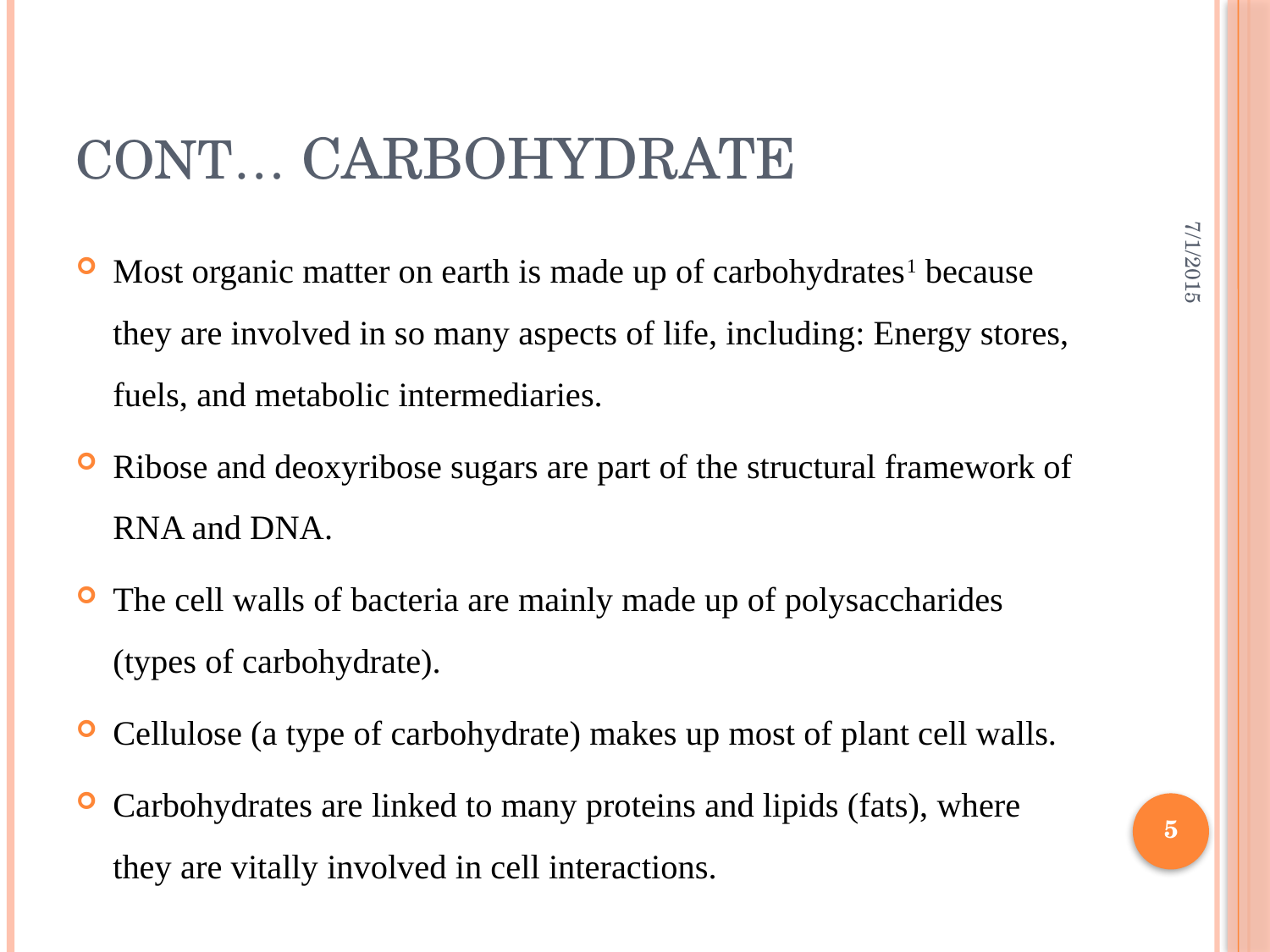

# Cont… carbohydrate
7/1/2015
Most organic matter on earth is made up of carbohydrates1 because they are involved in so many aspects of life, including: Energy stores, fuels, and metabolic intermediaries.
Ribose and deoxyribose sugars are part of the structural framework of RNA and DNA.
The cell walls of bacteria are mainly made up of polysaccharides (types of carbohydrate).
Cellulose (a type of carbohydrate) makes up most of plant cell walls.
Carbohydrates are linked to many proteins and lipids (fats), where they are vitally involved in cell interactions.

5